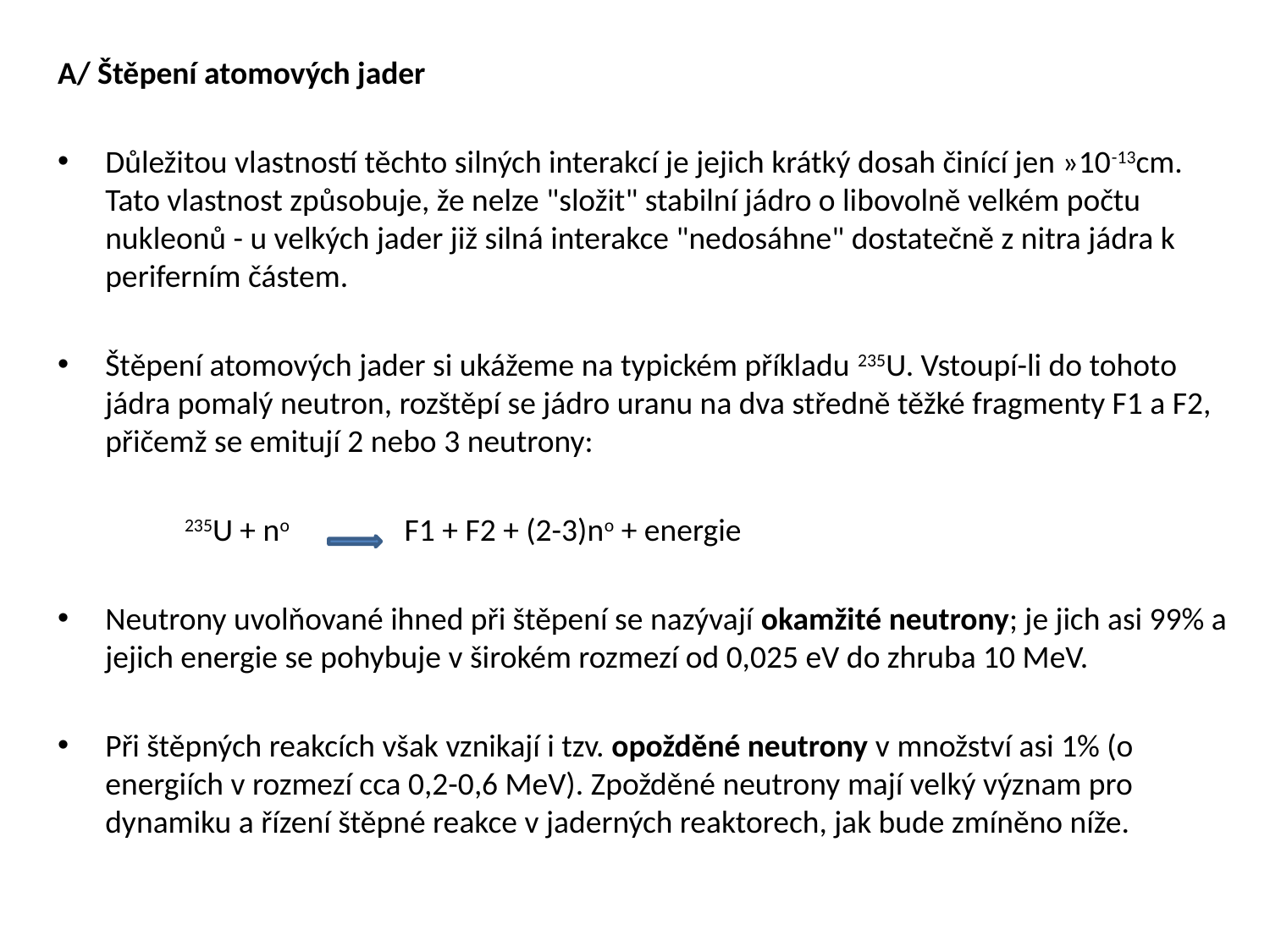

A/ Štěpení atomových jader

Důležitou vlastností těchto silných interakcí je jejich krátký dosah činící jen »10-13cm. Tato vlastnost způsobuje, že nelze "složit" stabilní jádro o libovolně velkém počtu nukleonů - u velkých jader již silná interakce "nedosáhne" dostatečně z nitra jádra k periferním částem.

Štěpení atomových jader si ukážeme na typickém příkladu 235U. Vstoupí-li do tohoto jádra pomalý neutron, rozštěpí se jádro uranu na dva středně těžké fragmenty F1 a F2, přičemž se emitují 2 nebo 3 neutrony:

	235U + no                F1 + F2 + (2-3)no + energie

Neutrony uvolňované ihned při štěpení se nazývají okamžité neutrony; je jich asi 99% a jejich energie se pohybuje v širokém rozmezí od 0,025 eV do zhruba 10 MeV.

Při štěpných reakcích však vznikají i tzv. opožděné neutrony v množství asi 1% (o energiích v rozmezí cca 0,2-0,6 MeV). Zpožděné neutrony mají velký význam pro dynamiku a řízení štěpné reakce v jaderných reaktorech, jak bude zmíněno níže.